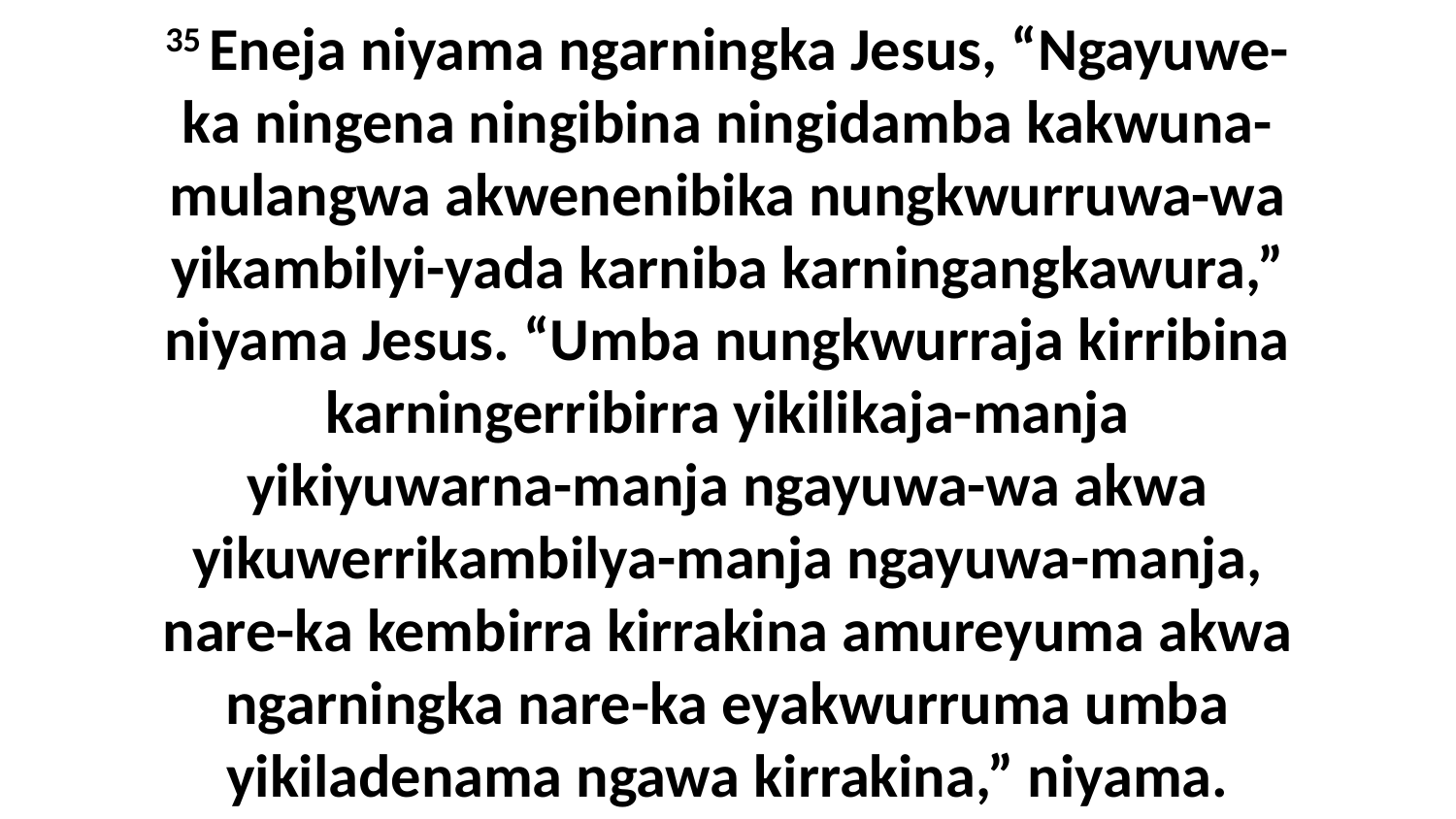

35 Eneja niyama ngarningka Jesus, “Ngayuwe-ka ningena ningibina ningidamba kakwuna-mulangwa akwenenibika nungkwurruwa-wa yikambilyi-yada karniba karningangkawura,” niyama Jesus. “Umba nungkwurraja kirribina karningerribirra yikilikaja-manja yikiyuwarna-manja ngayuwa-wa akwa yikuwerrikambilya-manja ngayuwa-manja, nare-ka kembirra kirrakina amureyuma akwa ngarningka nare-ka eyakwurruma umba yikiladenama ngawa kirrakina,” niyama.